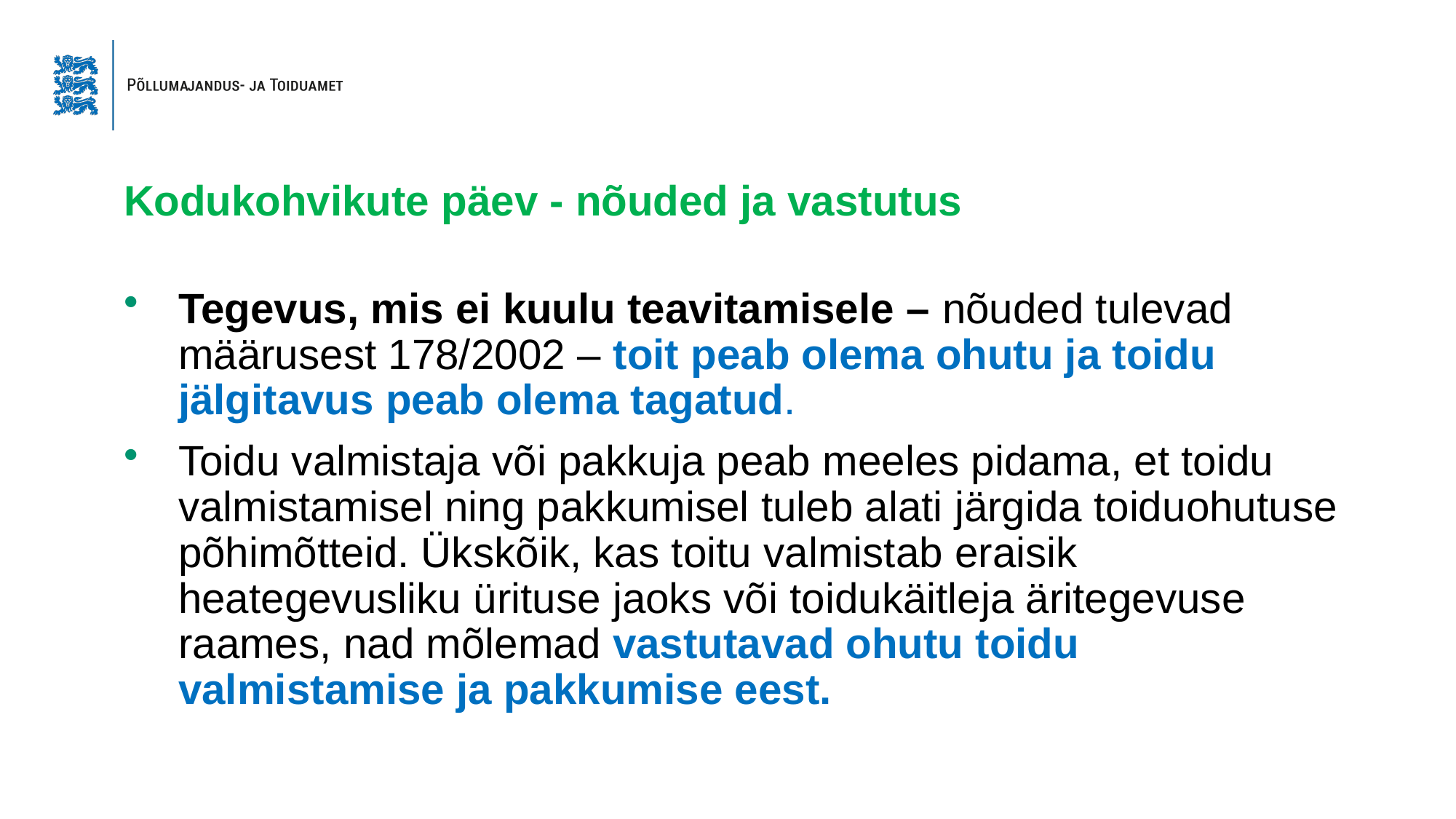

# Kodukohvikute päev - nõuded ja vastutus
Tegevus, mis ei kuulu teavitamisele – nõuded tulevad määrusest 178/2002 – toit peab olema ohutu ja toidu jälgitavus peab olema tagatud.
Toidu valmistaja või pakkuja peab meeles pidama, et toidu valmistamisel ning pakkumisel tuleb alati järgida toiduohutuse põhimõtteid. Ükskõik, kas toitu valmistab eraisik heategevusliku ürituse jaoks või toidukäitleja äritegevuse raames, nad mõlemad vastutavad ohutu toidu valmistamise ja pakkumise eest.